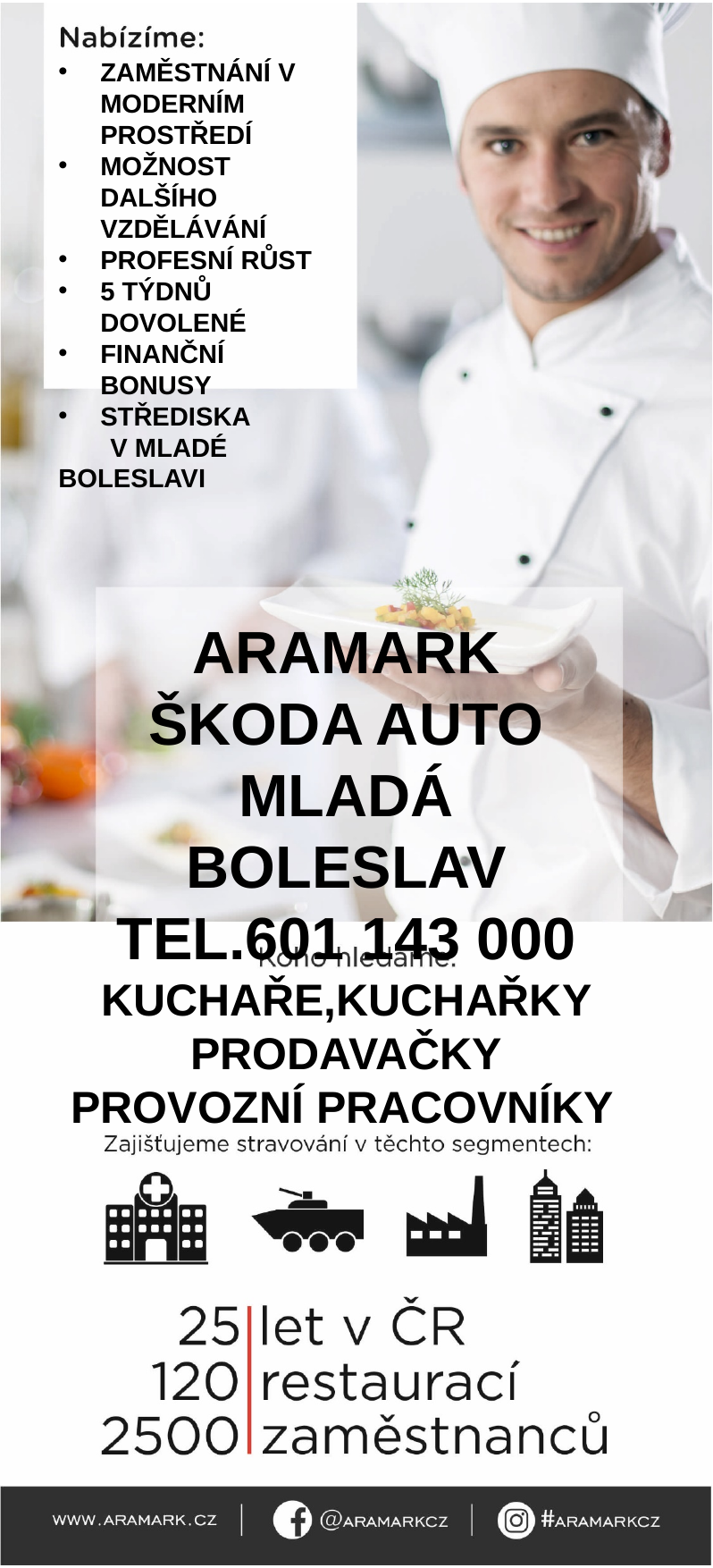

ZAMĚSTNÁNÍ V MODERNÍM PROSTŘEDÍ
MOŽNOST DALŠÍHO VZDĚLÁVÁNÍ
PROFESNÍ RŮST
5 TÝDNŮ DOVOLENÉ
FINANČNÍ BONUSY
STŘEDISKA
       V MLADÉ BOLESLAVI

ARAMARK
ŠKODA AUTO
MLADÁ BOLESLAV
TEL.601 143 000
KUCHAŘE,KUCHAŘKY
PRODAVAČKY
PROVOZNÍ PRACOVNÍKY